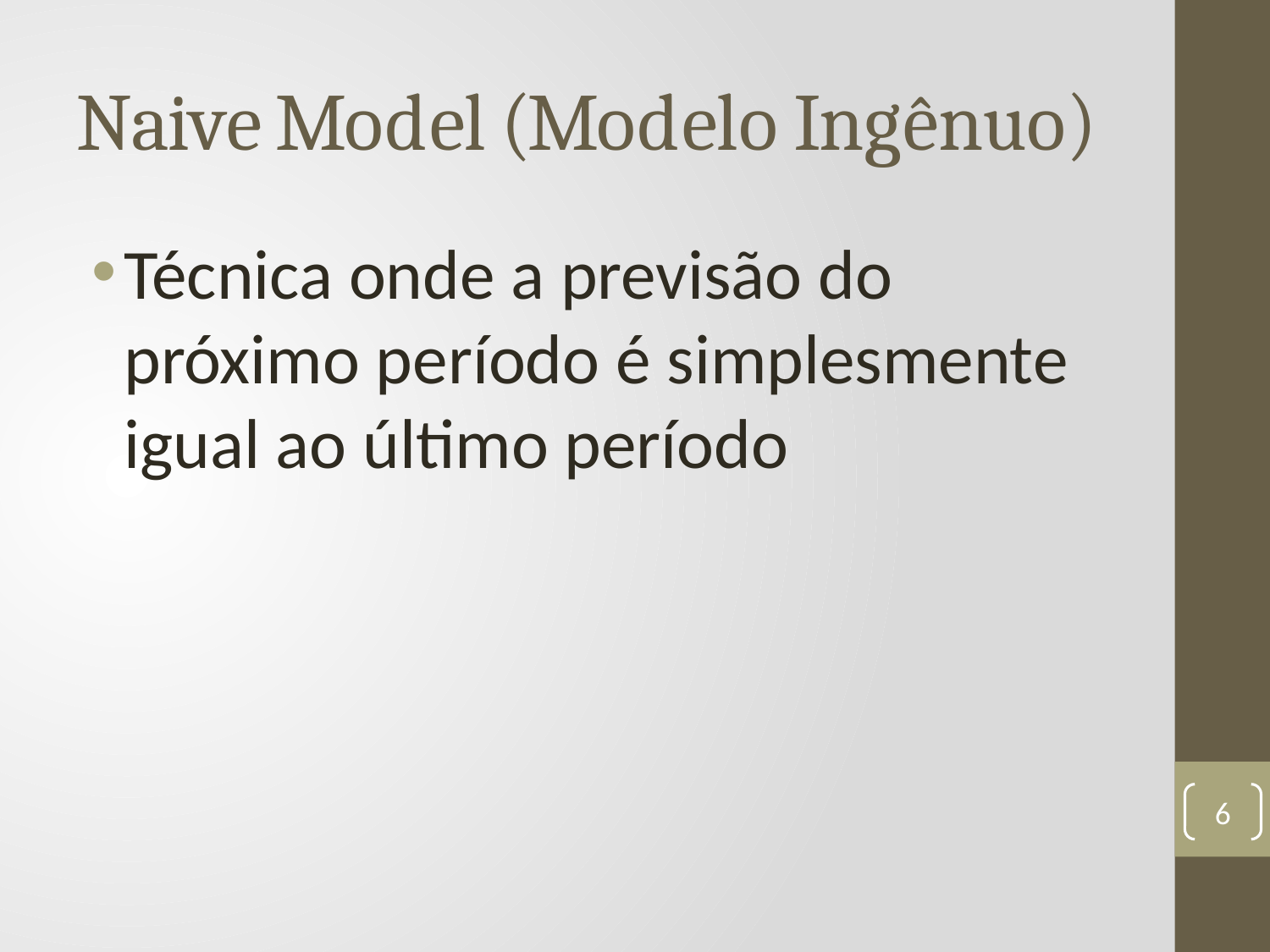

# Naive Model (Modelo Ingênuo)
Técnica onde a previsão do próximo período é simplesmente igual ao último período
6